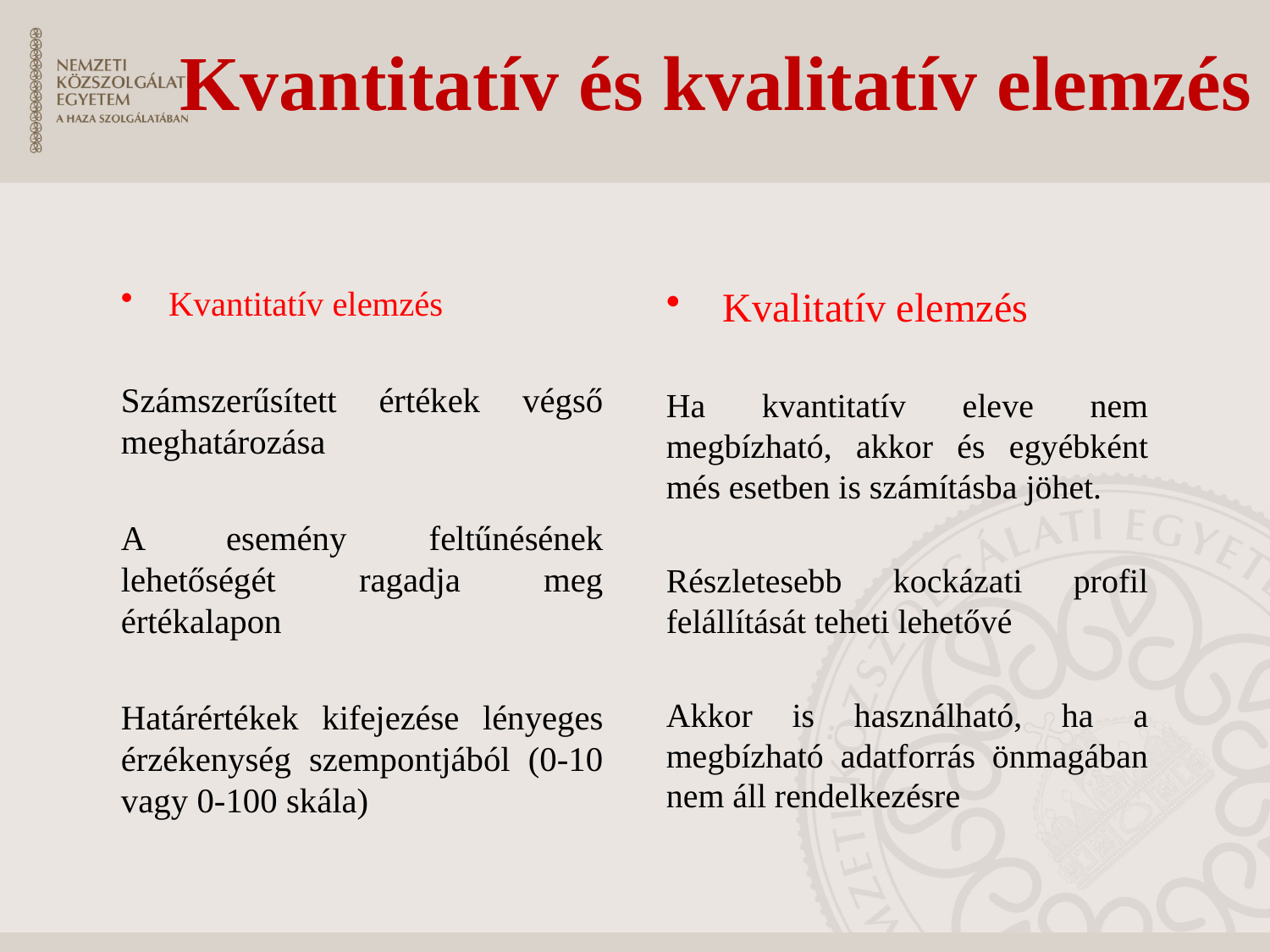

# Kvantitatív és kvalitatív elemzés
Kvantitatív elemzés

Számszerűsített értékek végső meghatározása

A esemény feltűnésének lehetőségét ragadja meg értékalapon

Határértékek kifejezése lényeges érzékenység szempontjából (0-10 vagy 0-100 skála)
Kvalitatív elemzés

Ha kvantitatív eleve nem megbízható, akkor és egyébként més esetben is számításba jöhet.

Részletesebb kockázati profil felállítását teheti lehetővé

Akkor is használható, ha a megbízható adatforrás önmagában nem áll rendelkezésre